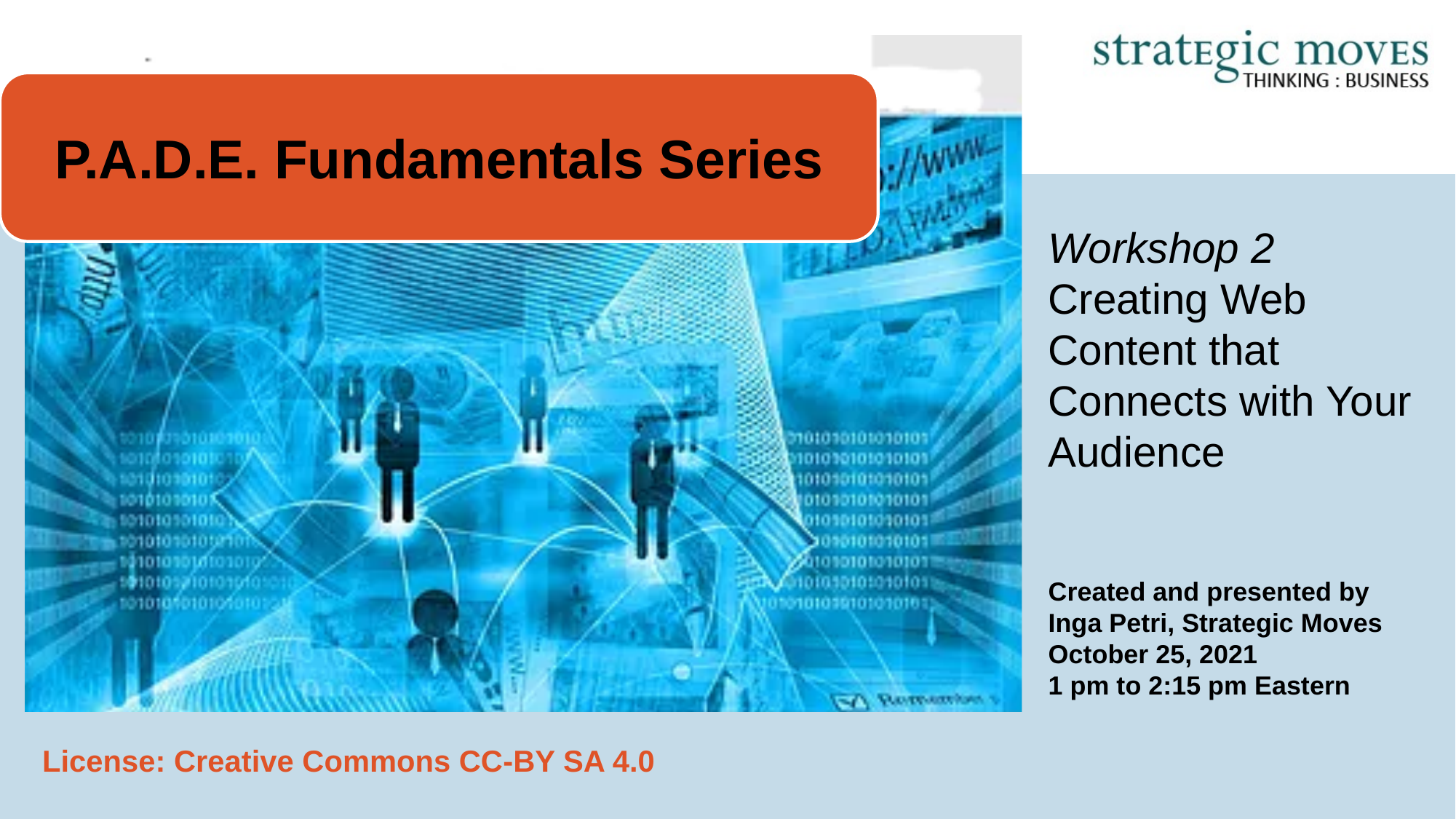

# Workshop 2 Creating Web Content that Connects with Your Audience
Created and presented by
Inga Petri, Strategic Moves
October 25, 2021
1 pm to 2:15 pm Eastern